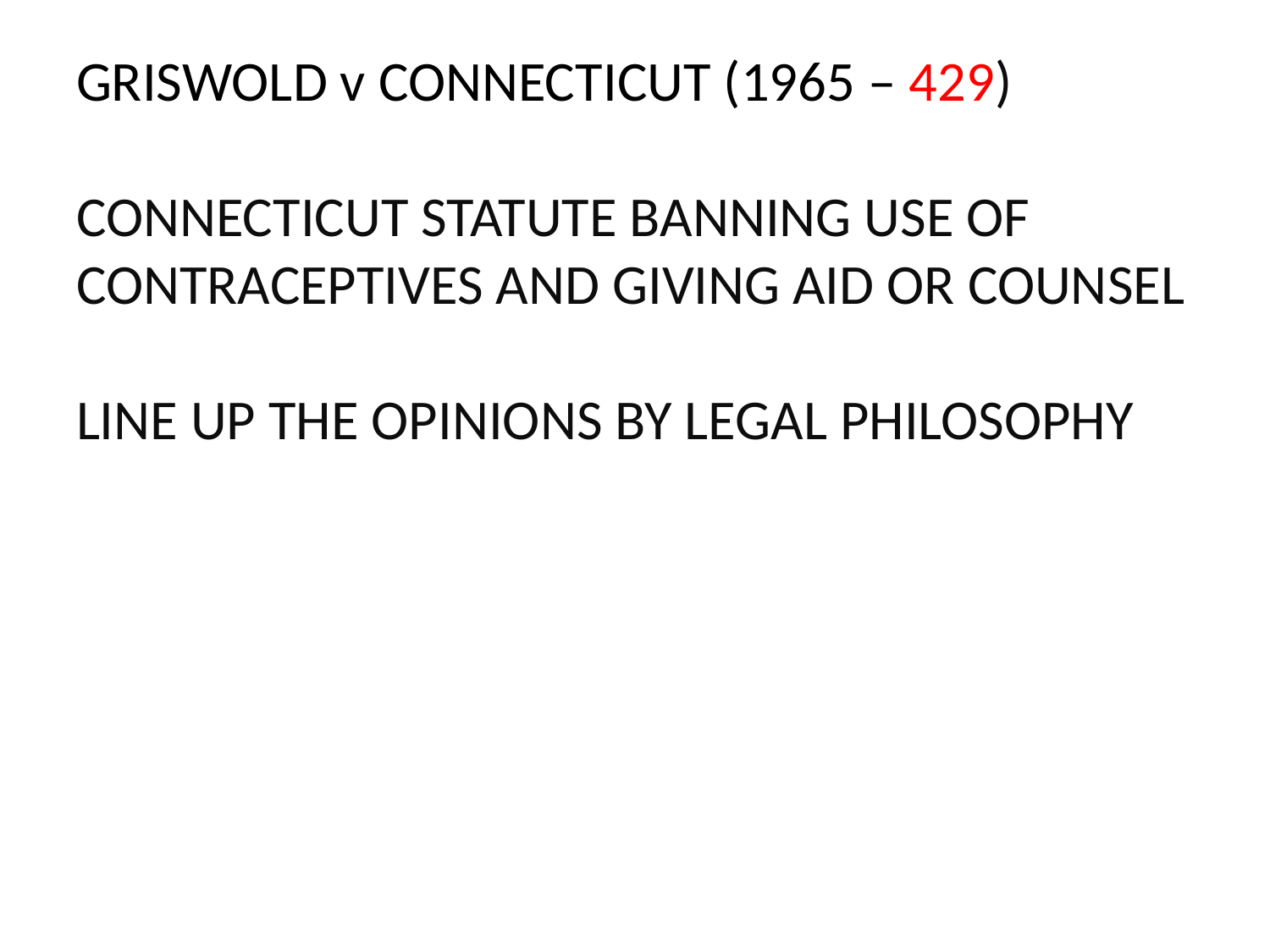

# GRISWOLD v CONNECTICUT (1965 – 429) CONNECTICUT STATUTE BANNING USE OF CONTRACEPTIVES AND GIVING AID OR COUNSEL LINE UP THE OPINIONS BY LEGAL PHILOSOPHY